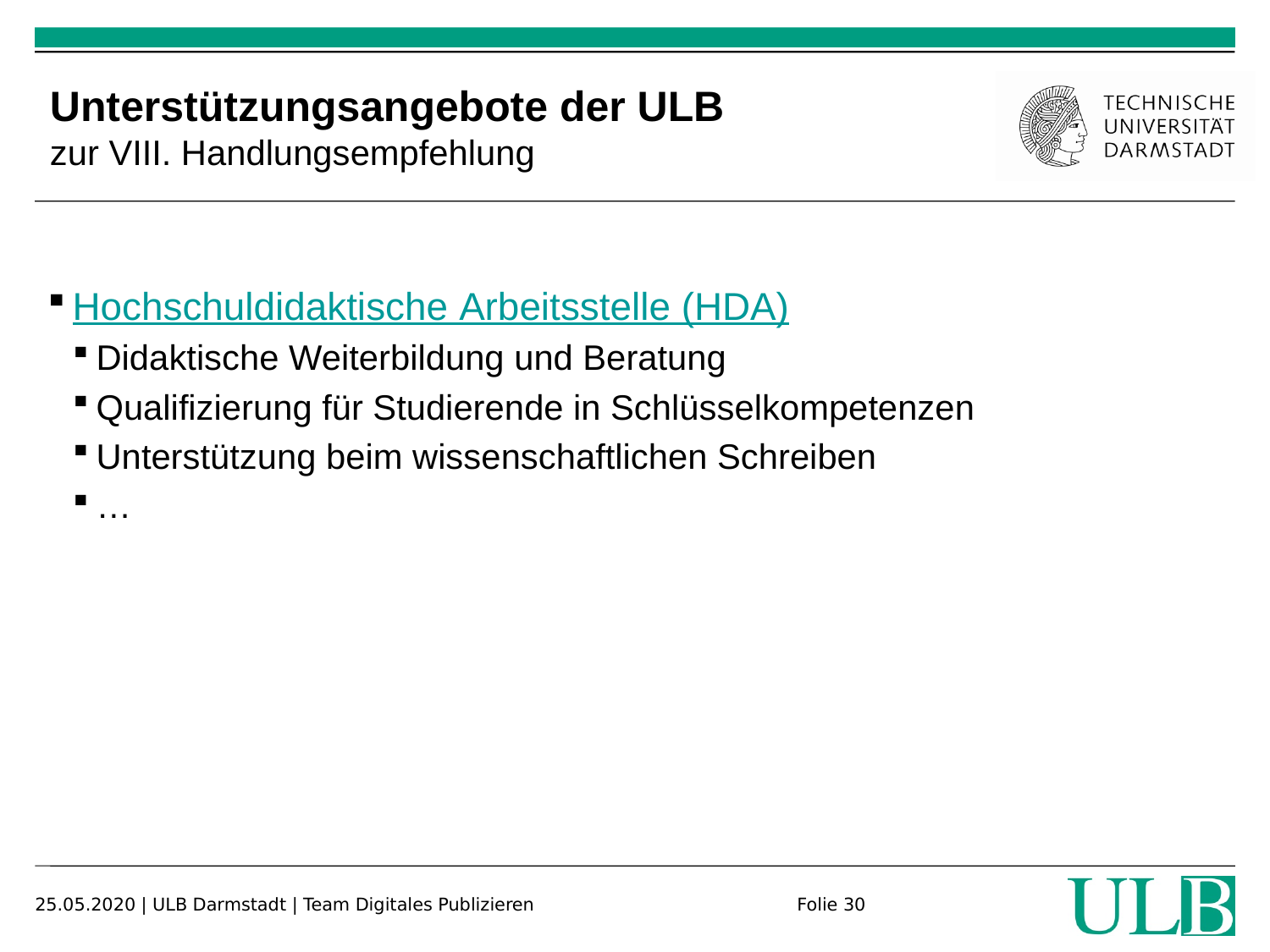

# Unterstützungsangebote der ULB zur VIII. Handlungsempfehlung

Hochschuldidaktische Arbeitsstelle (HDA)
Didaktische Weiterbildung und Beratung
Qualifizierung für Studierende in Schlüsselkompetenzen
Unterstützung beim wissenschaftlichen Schreiben
…

25.05.2020 | ULB Darmstadt | Team Digitales Publizieren			Folie 30